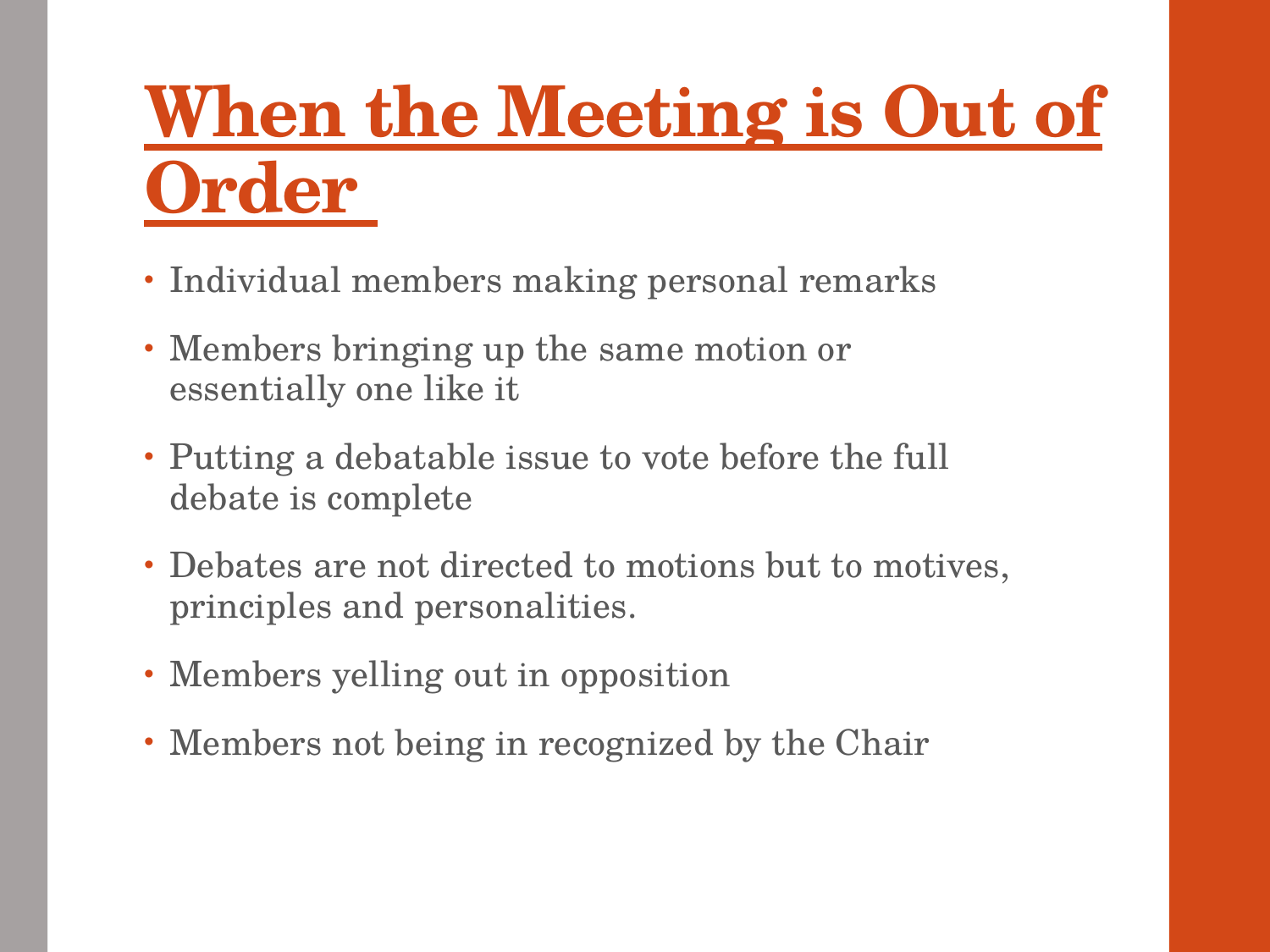

# When the Meeting is Out of Order
Individual members making personal remarks
Members bringing up the same motion or essentially one like it
Putting a debatable issue to vote before the full debate is complete
Debates are not directed to motions but to motives, principles and personalities.
Members yelling out in opposition
Members not being in recognized by the Chair